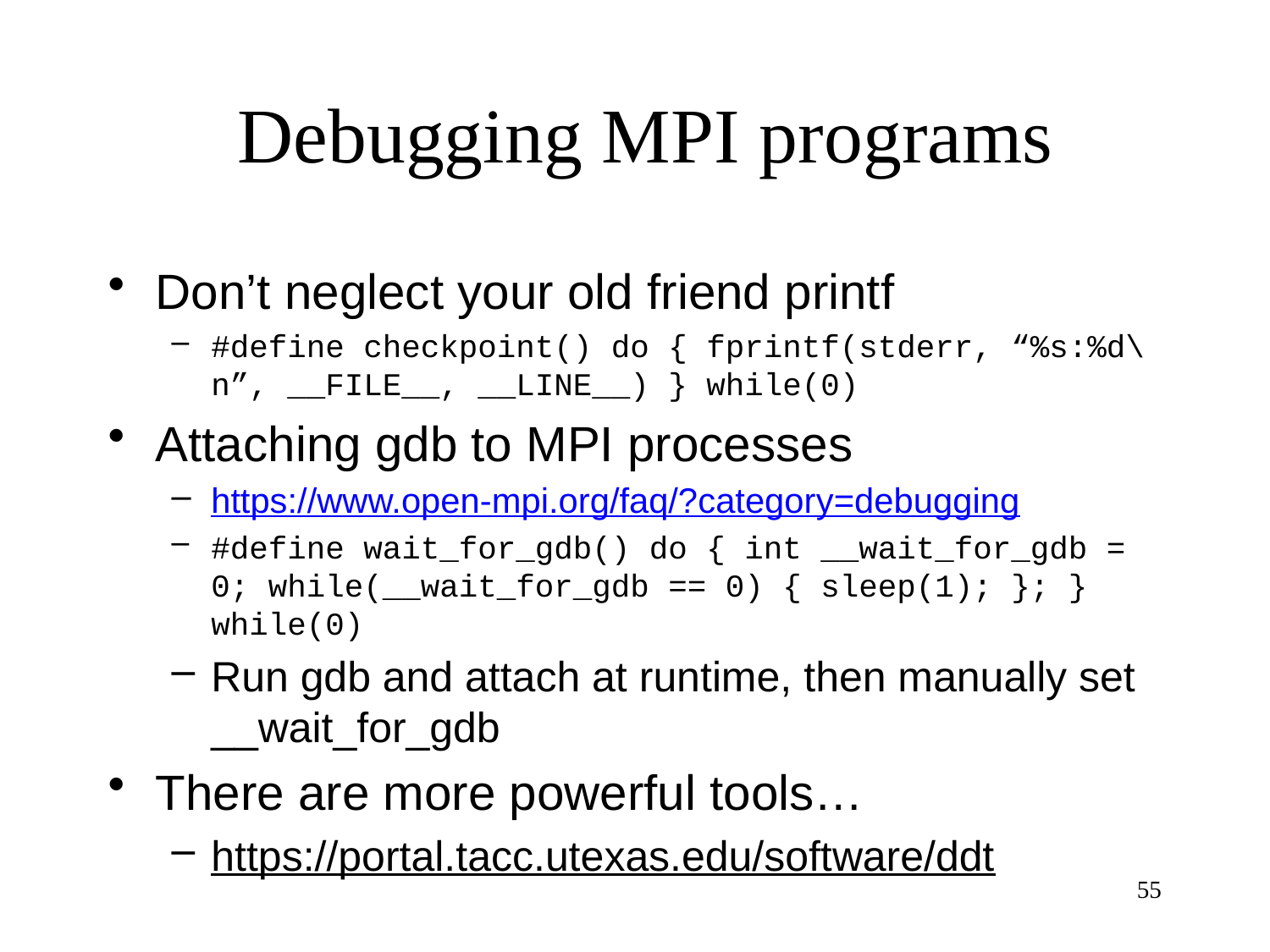

# Debugging MPI programs
Don’t neglect your old friend printf
#define checkpoint() do { fprintf(stderr, “%s:%d\n”, __FILE__, __LINE__) } while(0)
Attaching gdb to MPI processes
https://www.open-mpi.org/faq/?category=debugging
#define wait_for_gdb() do { int __wait_for_gdb = 0; while(__wait_for_gdb == 0) { sleep(1); }; } while(0)
Run gdb and attach at runtime, then manually set __wait_for_gdb
There are more powerful tools…
https://portal.tacc.utexas.edu/software/ddt
55